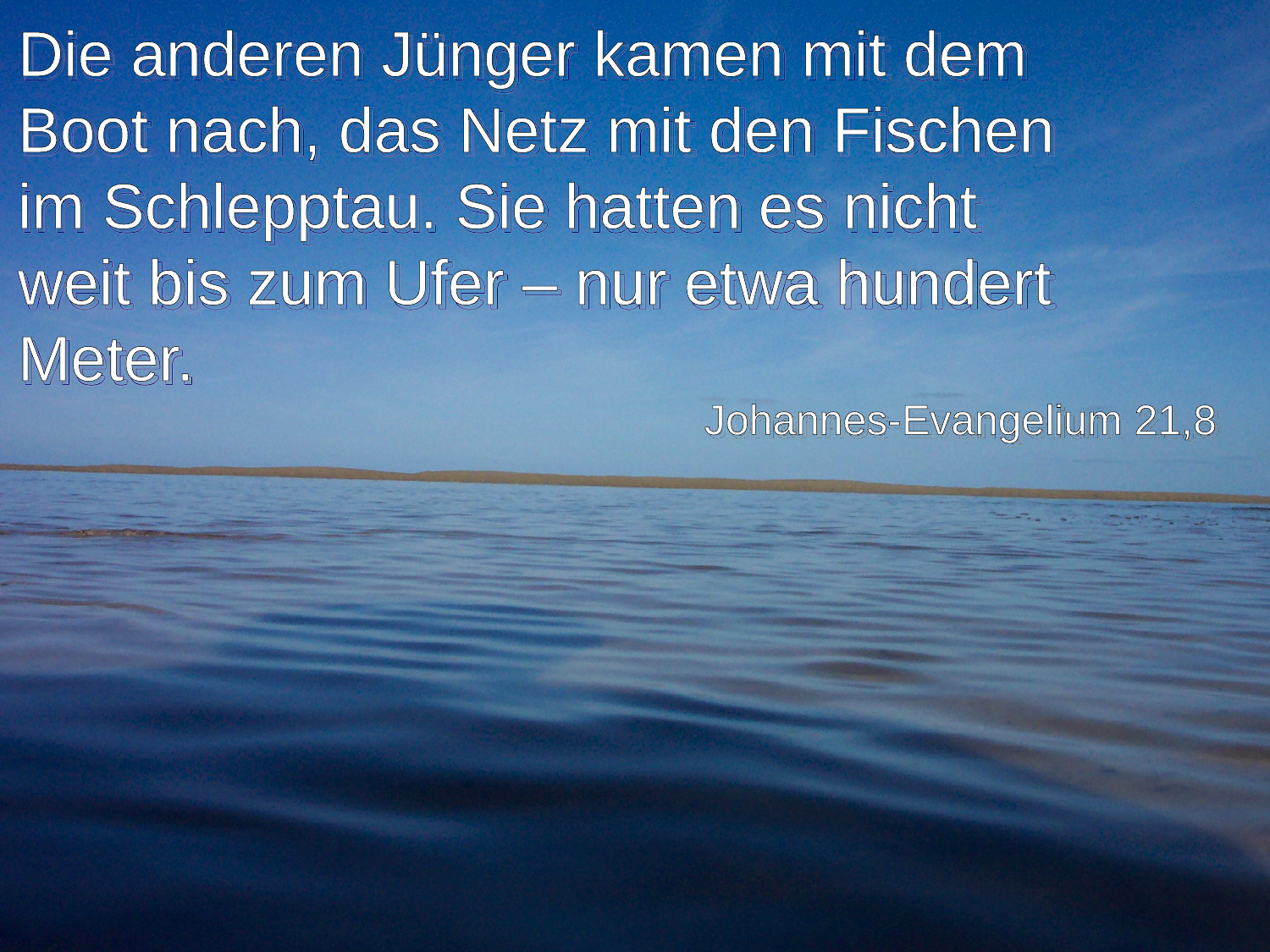

# Die anderen Jünger kamen mit dem Boot nach, das Netz mit den Fischen im Schlepptau. Sie hatten es nicht weit bis zum Ufer – nur etwa hundert Meter.
Johannes-Evangelium 21,8